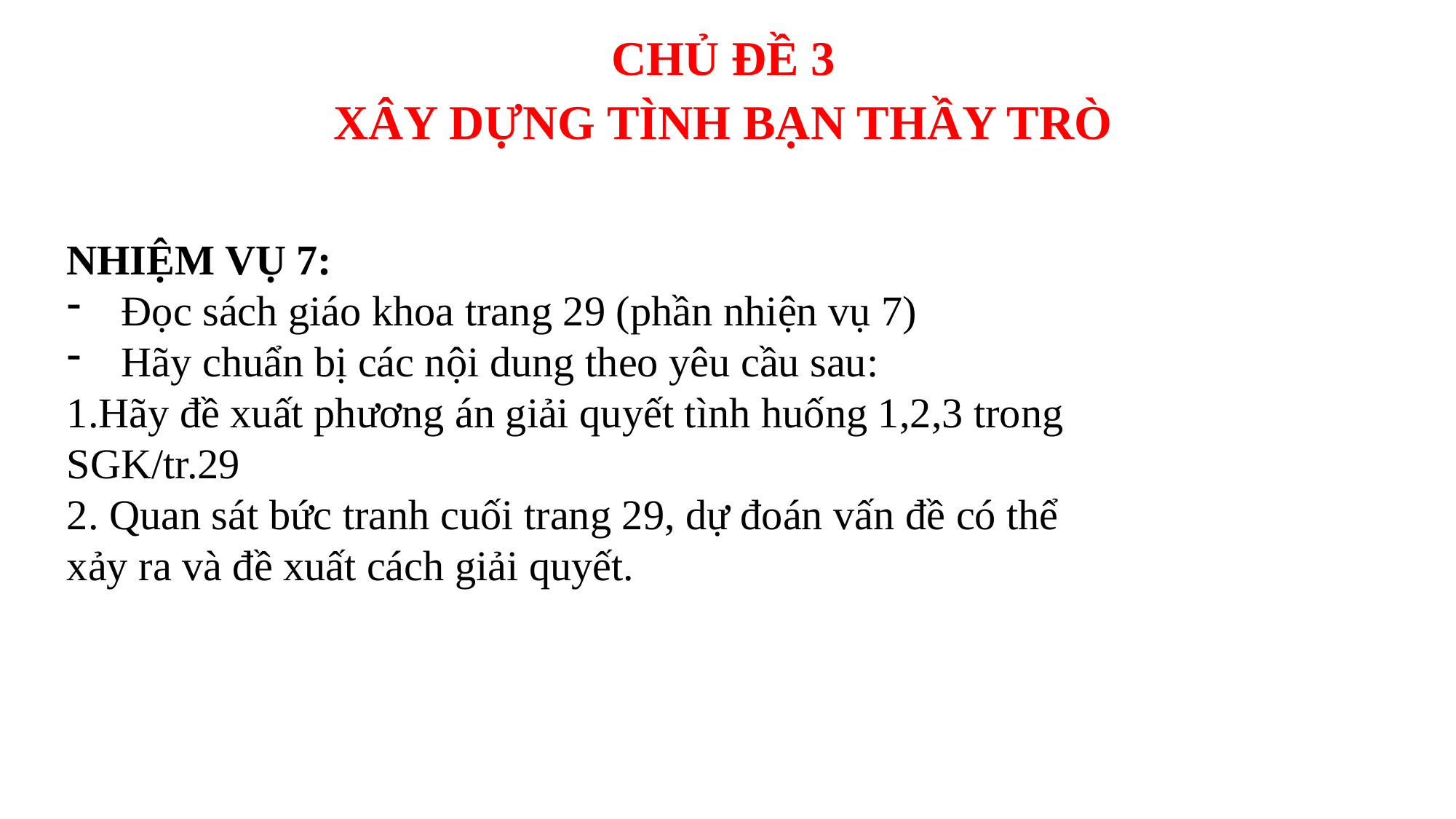

CHỦ ĐỀ 3
 XÂY DỰNG TÌNH BẠN THẦY TRÒ
NHIỆM VỤ 7:
Đọc sách giáo khoa trang 29 (phần nhiện vụ 7)
Hãy chuẩn bị các nội dung theo yêu cầu sau:
1.Hãy đề xuất phương án giải quyết tình huống 1,2,3 trong SGK/tr.29
2. Quan sát bức tranh cuối trang 29, dự đoán vấn đề có thể xảy ra và đề xuất cách giải quyết.